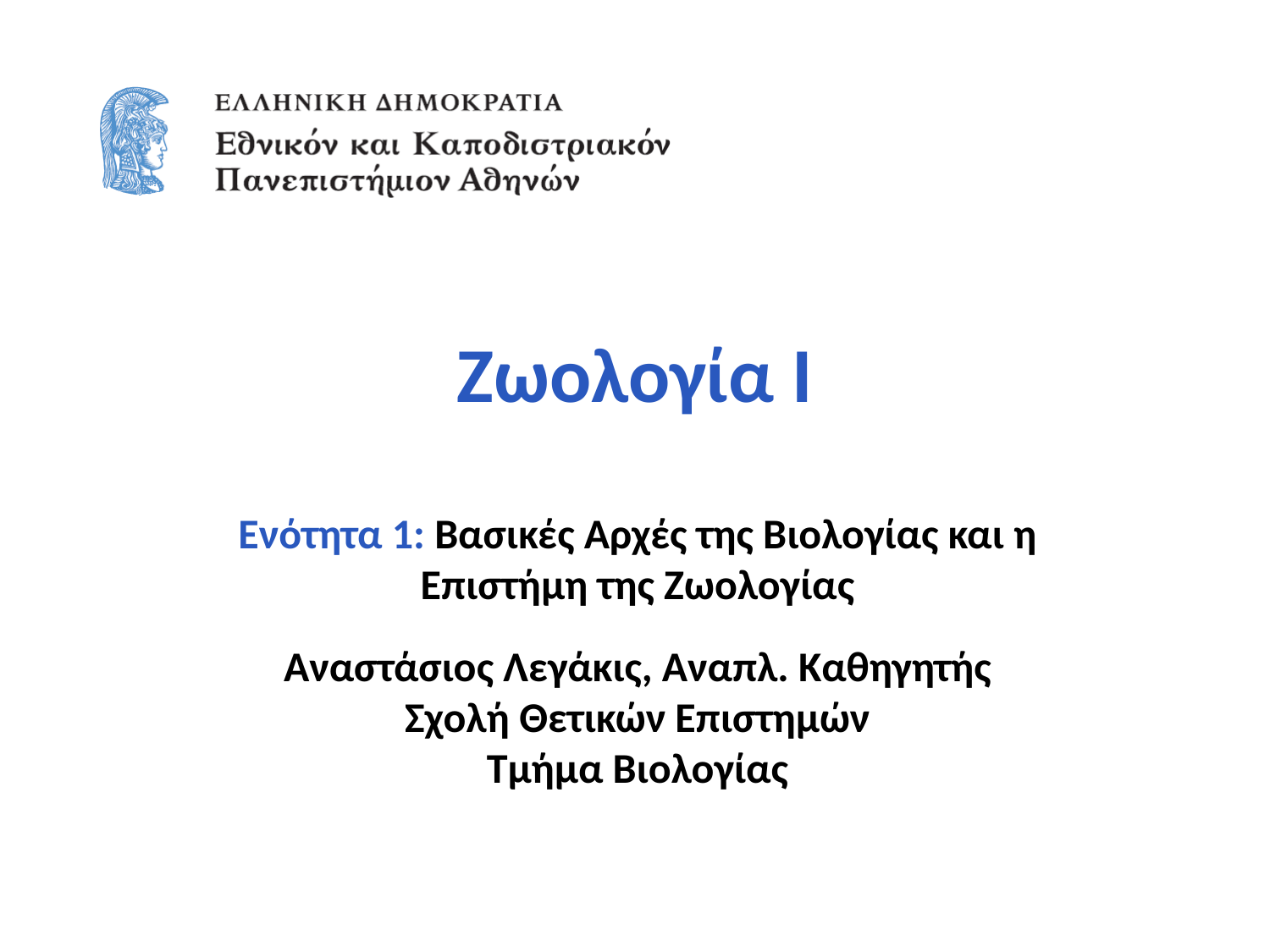

# Ζωολογία Ι
Ενότητα 1: Βασικές Αρχές της Βιολογίας και η Επιστήμη της Ζωολογίας
Αναστάσιος Λεγάκις, Αναπλ. Καθηγητής
Σχολή Θετικών Επιστημών
Τμήμα Βιολογίας